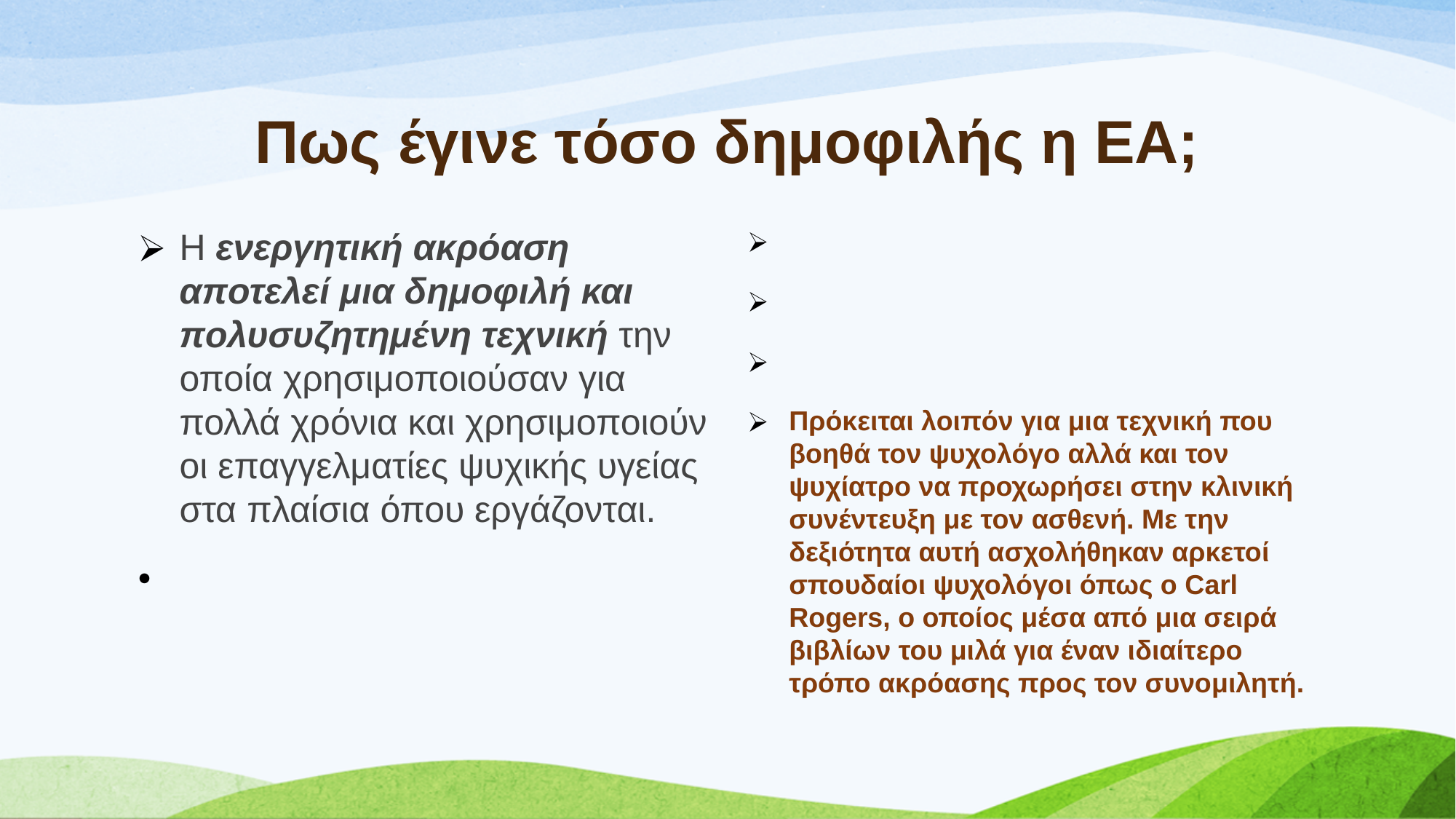

Πως έγινε τόσο δημοφιλής η ΕΑ;
Η ενεργητική ακρόαση αποτελεί μια δημοφιλή και πολυσυζητημένη τεχνική την οποία χρησιμοποιούσαν για πολλά χρόνια και χρησιμοποιούν οι επαγγελματίες ψυχικής υγείας στα πλαίσια όπου εργάζονται.

Πρόκειται λοιπόν για μια τεχνική που βοηθά τον ψυχολόγο αλλά και τον ψυχίατρο να προχωρήσει στην κλινική συνέντευξη με τον ασθενή. Με την δεξιότητα αυτή ασχολήθηκαν αρκετοί σπουδαίοι ψυχολόγοι όπως ο Carl Rogers, o οποίος μέσα από μια σειρά βιβλίων του μιλά για έναν ιδιαίτερο τρόπο ακρόασης προς τον συνομιλητή.